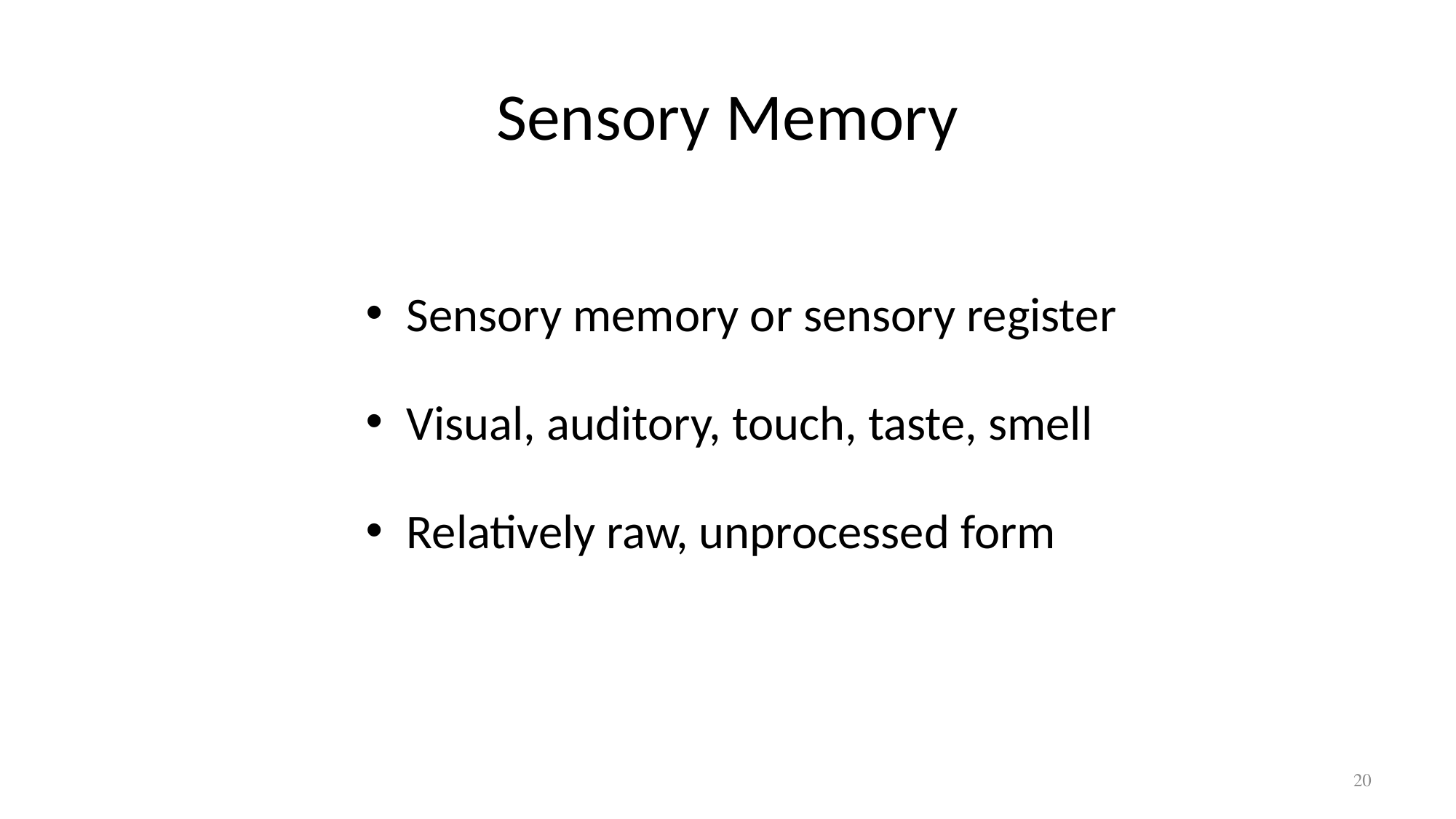

# Sensory Memory
Sensory memory or sensory register
Visual, auditory, touch, taste, smell
Relatively raw, unprocessed form

20